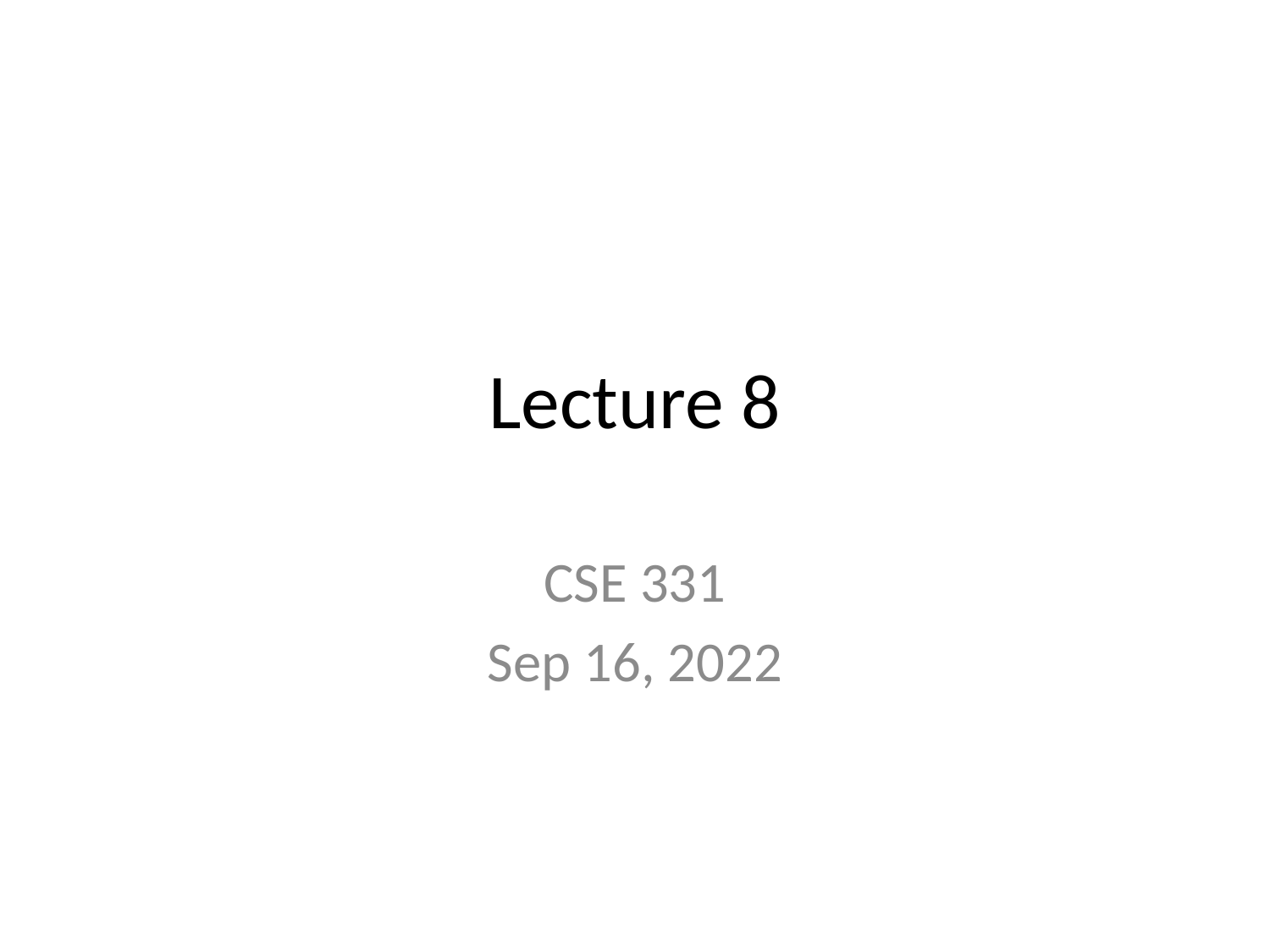

# Lecture 8
CSE 331
Sep 16, 2022